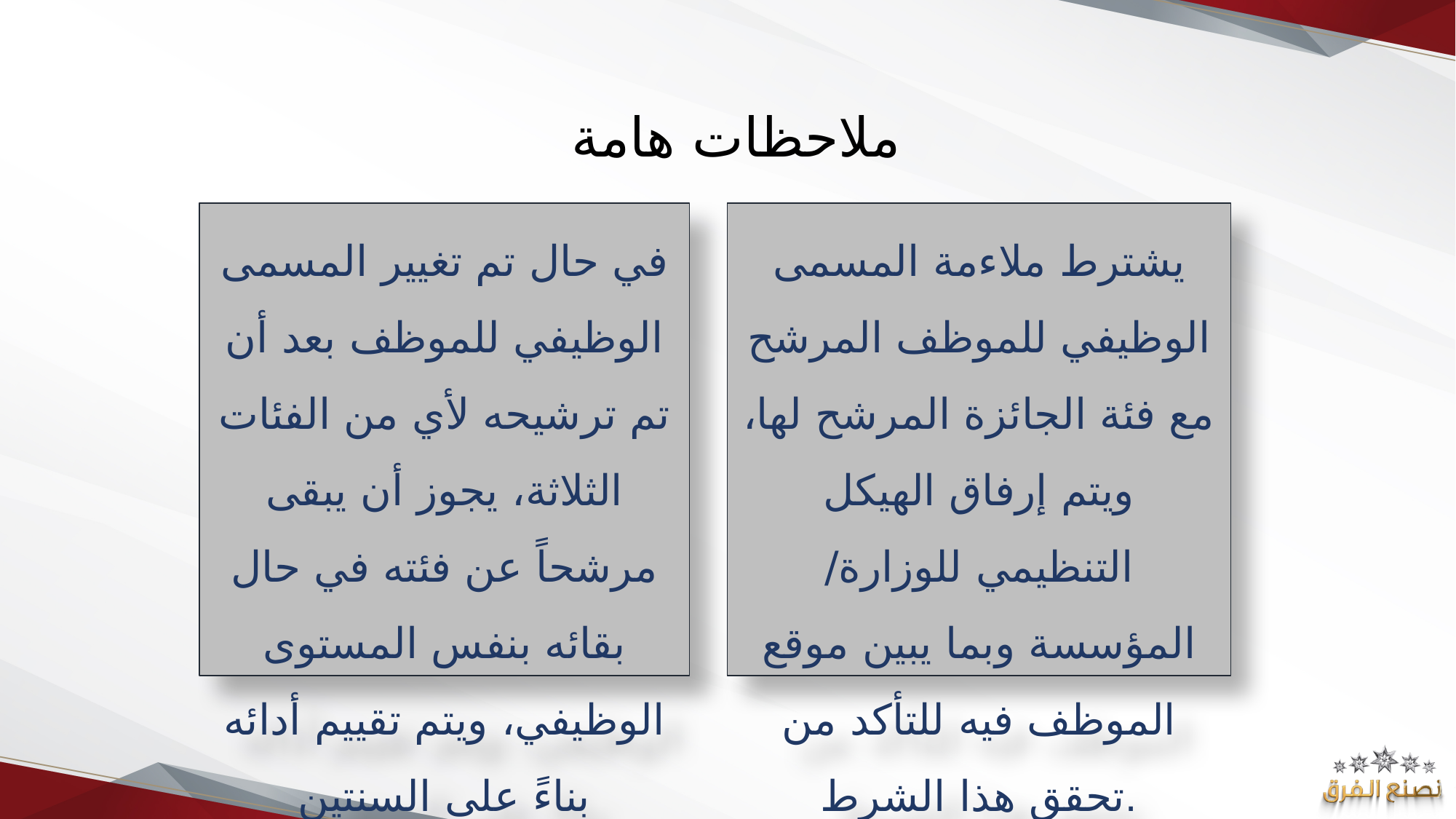

# ملاحظات هامة
في حال تم تغيير المسمى الوظيفي للموظف بعد أن تم ترشيحه لأي من الفئات الثلاثة، يجوز أن يبقى مرشحاً عن فئته في حال بقائه بنفس المستوى الوظيفي، ويتم تقييم أدائه بناءً على السنتين الماضيتين.
يشترط ملاءمة المسمى الوظيفي للموظف المرشح مع فئة الجائزة المرشح لها، ويتم إرفاق الهيكل التنظيمي للوزارة/ المؤسسة وبما يبين موقع الموظف فيه للتأكد من تحقق هذا الشرط.